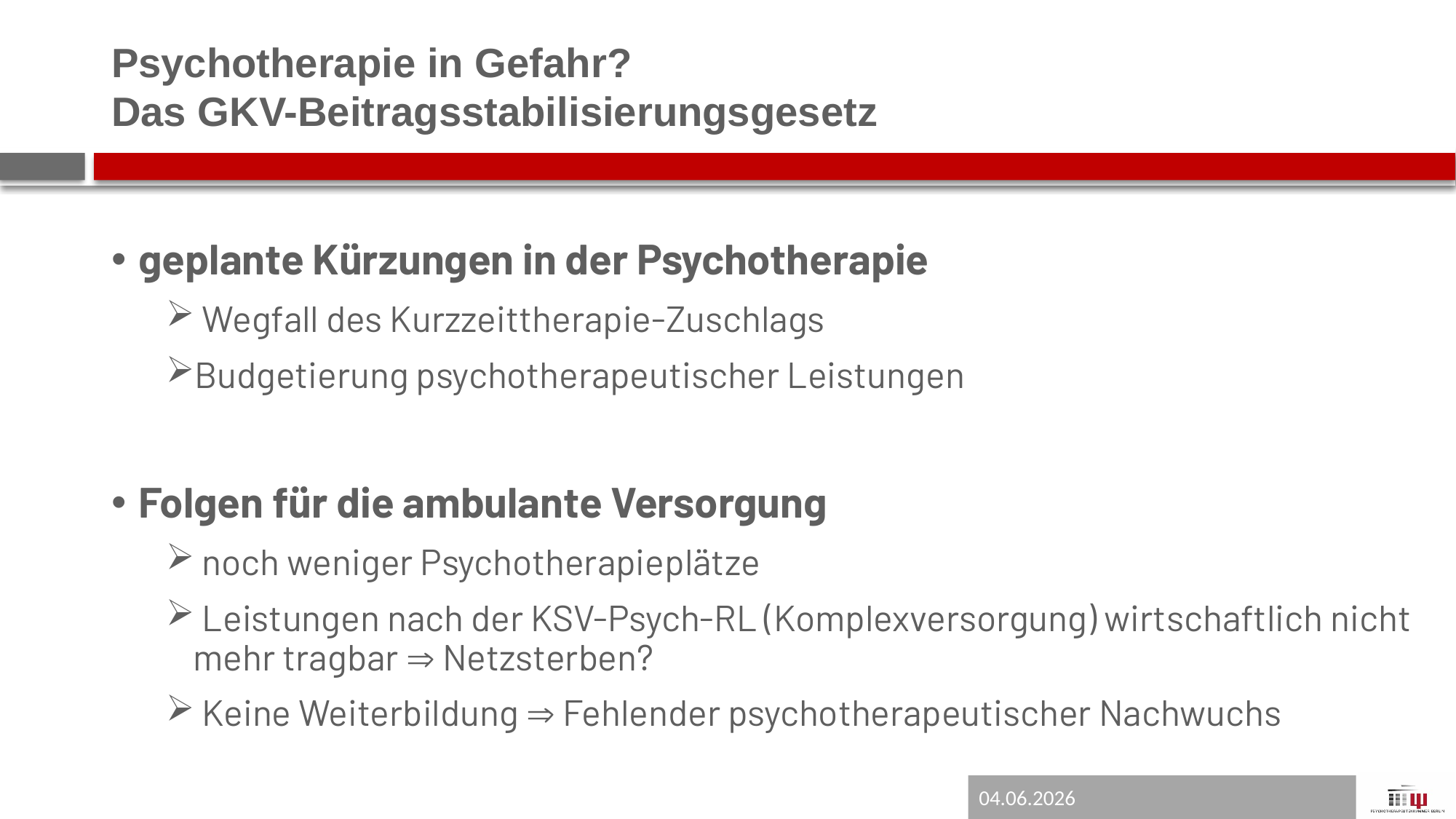

# Psychotherapie in Gefahr? Das GKV-Beitragsstabilisierungsgesetz
geplante Kürzungen in der Psychotherapie
 Wegfall des Kurzzeittherapie-Zuschlags
Budgetierung psychotherapeutischer Leistungen

Folgen für die ambulante Versorgung
 noch weniger Psychotherapieplätze
 Leistungen nach der KSV-Psych-RL (Komplexversorgung) wirtschaftlich nicht mehr tragbar ⇒ Netzsterben?
 Keine Weiterbildung ⇒ Fehlender psychotherapeutischer Nachwuchs

04.06.2026